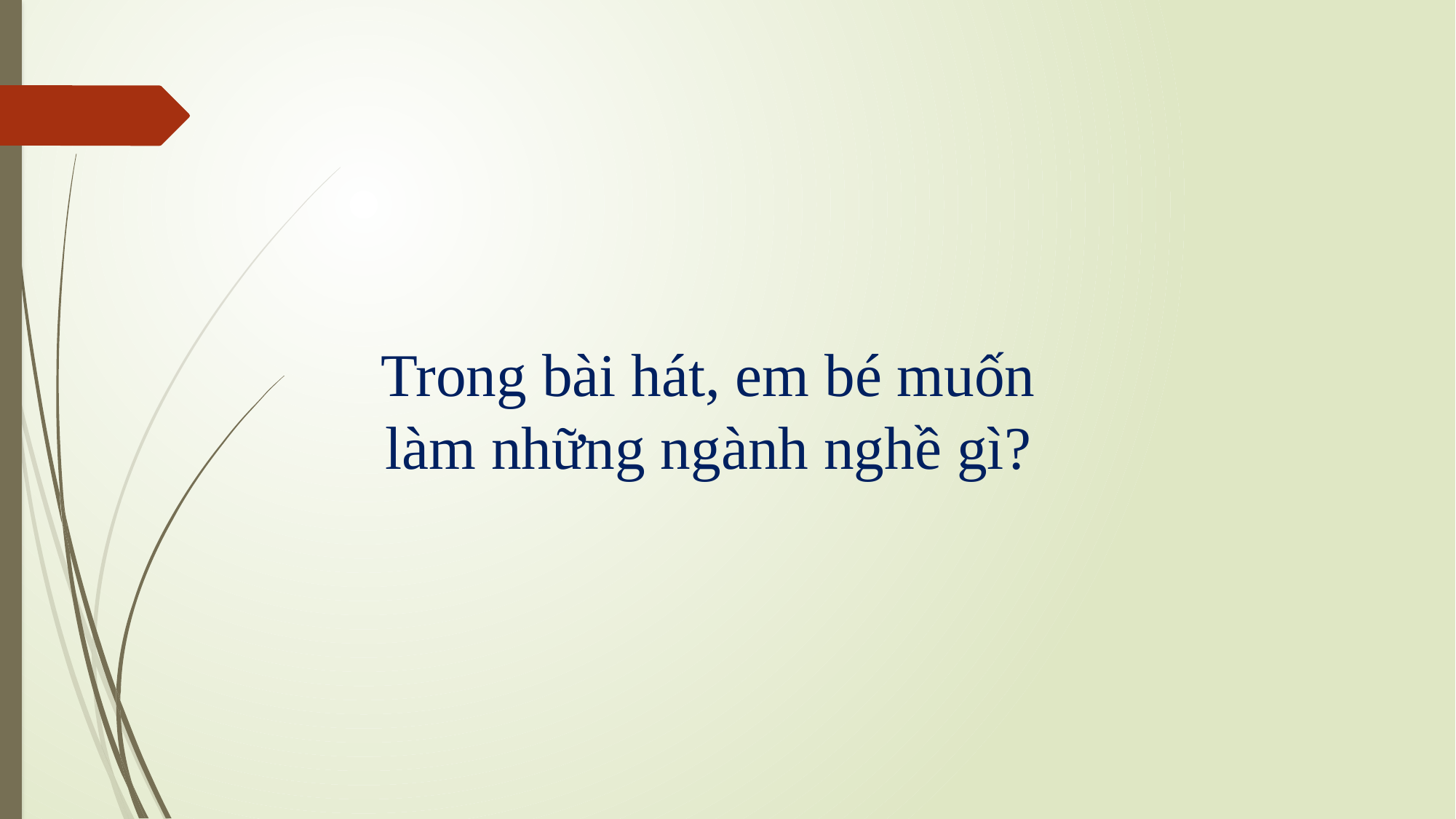

Trong bài hát, em bé muốn làm những ngành nghề gì?